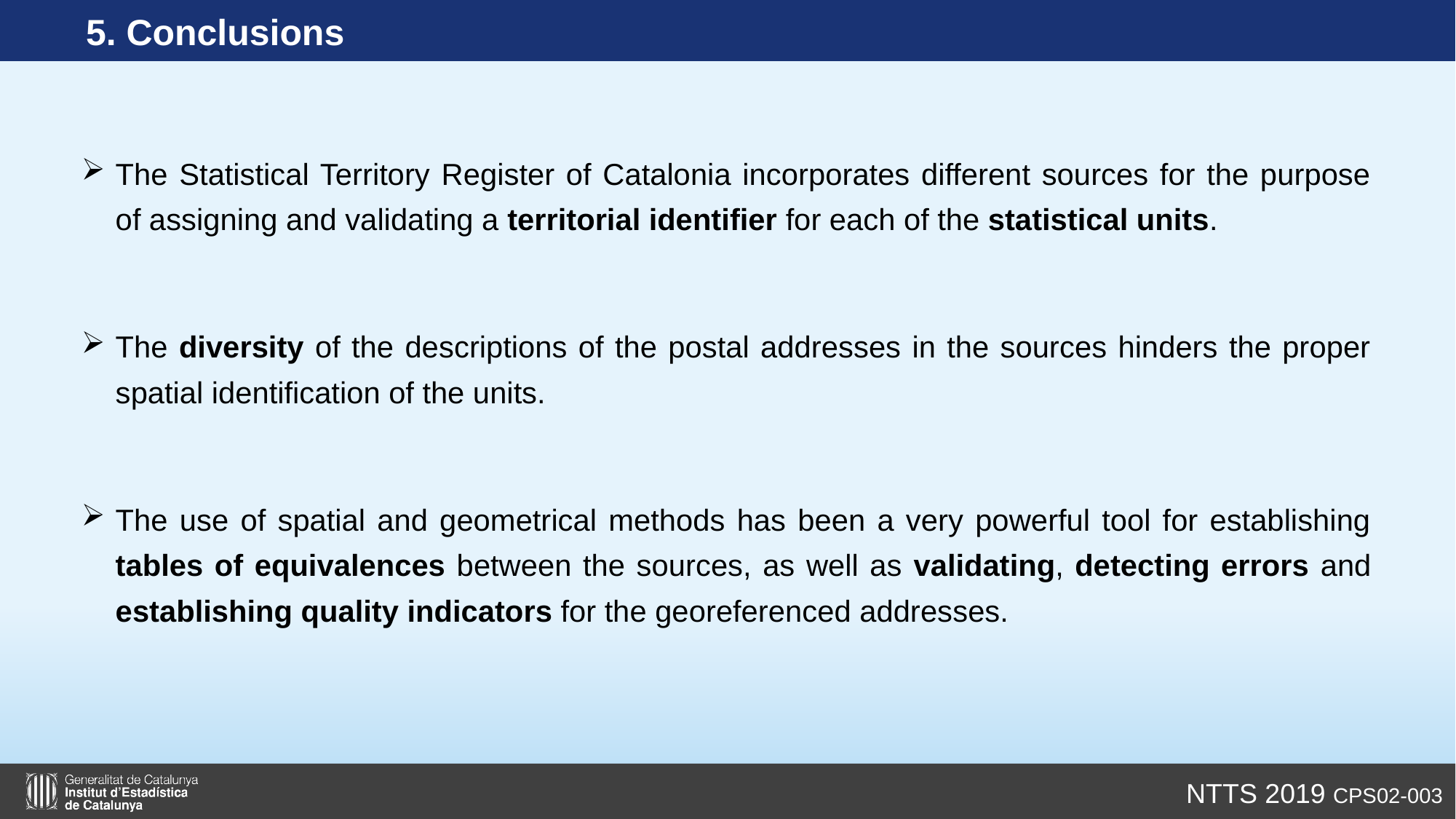

# 5. Conclusions
The Statistical Territory Register of Catalonia incorporates different sources for the purpose of assigning and validating a territorial identifier for each of the statistical units.

The diversity of the descriptions of the postal addresses in the sources hinders the proper spatial identification of the units.

The use of spatial and geometrical methods has been a very powerful tool for establishing tables of equivalences between the sources, as well as validating, detecting errors and establishing quality indicators for the georeferenced addresses.
NTTS 2019 CPS02-003